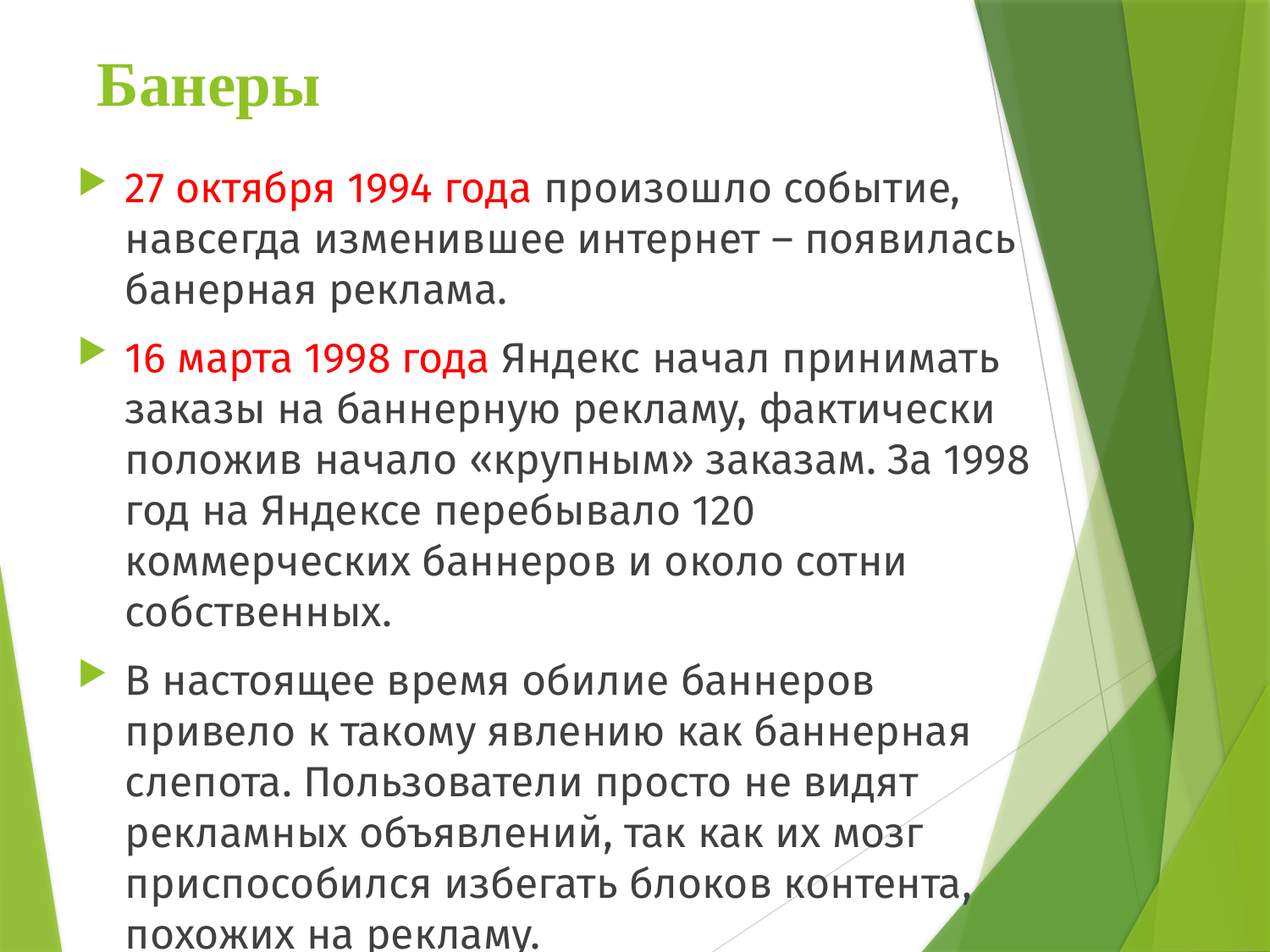

# Банеры
27 октября 1994 года произошло событие, навсегда изменившее интернет – появилась банерная реклама.
16 марта 1998 года Яндекс начал принимать заказы на баннерную рекламу, фактически положив начало «крупным» заказам. За 1998 год на Яндексе перебывало 120 коммерческих баннеров и около сотни собственных.
В настоящее время обилие баннеров привело к такому явлению как баннерная слепота. Пользователи просто не видят рекламных объявлений, так как их мозг приспособился избегать блоков контента, похожих на рекламу.